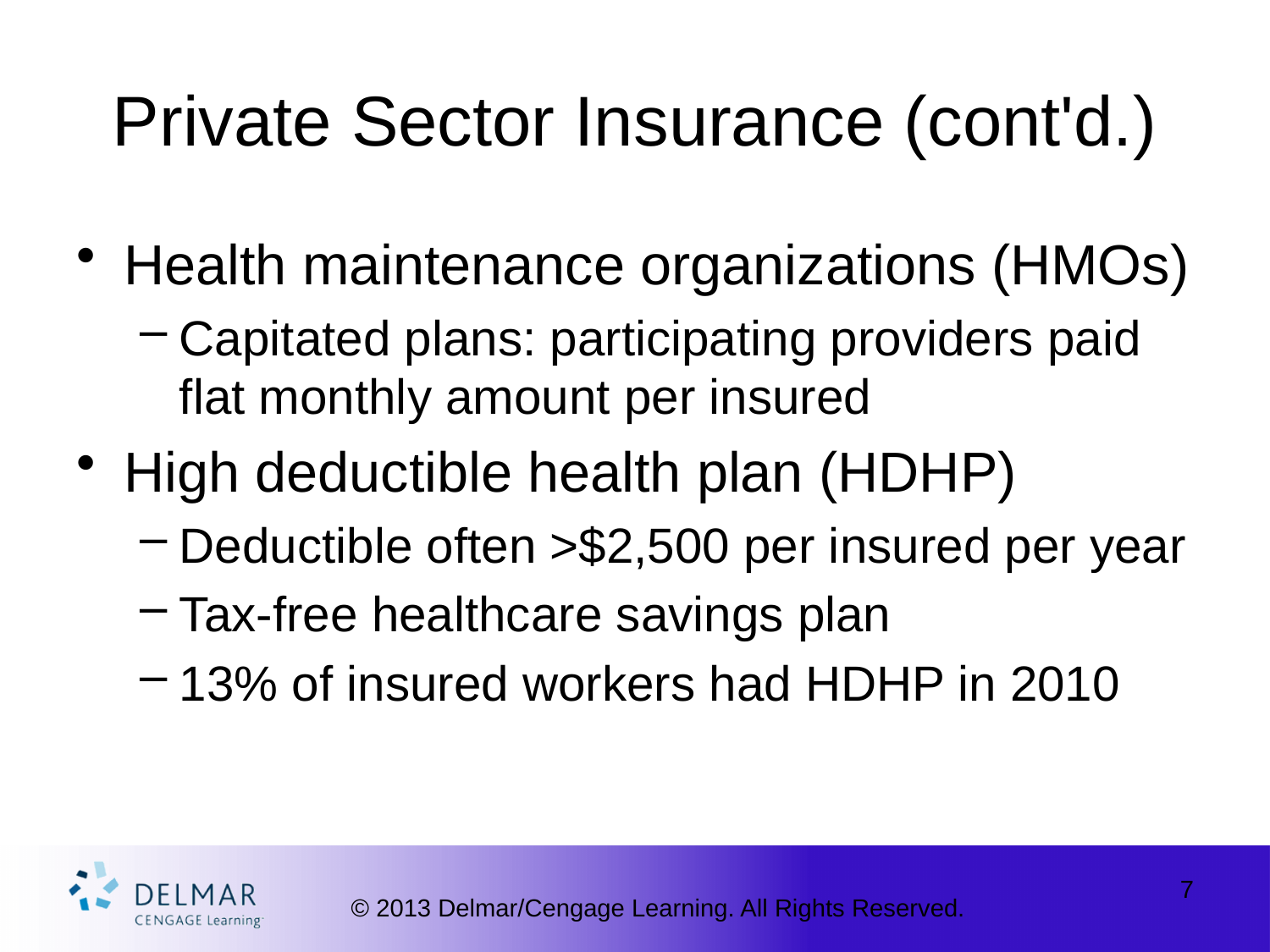

# Private Sector Insurance (cont'd.)
Health maintenance organizations (HMOs)
Capitated plans: participating providers paid flat monthly amount per insured
High deductible health plan (HDHP)
Deductible often >$2,500 per insured per year
Tax-free healthcare savings plan
13% of insured workers had HDHP in 2010
7